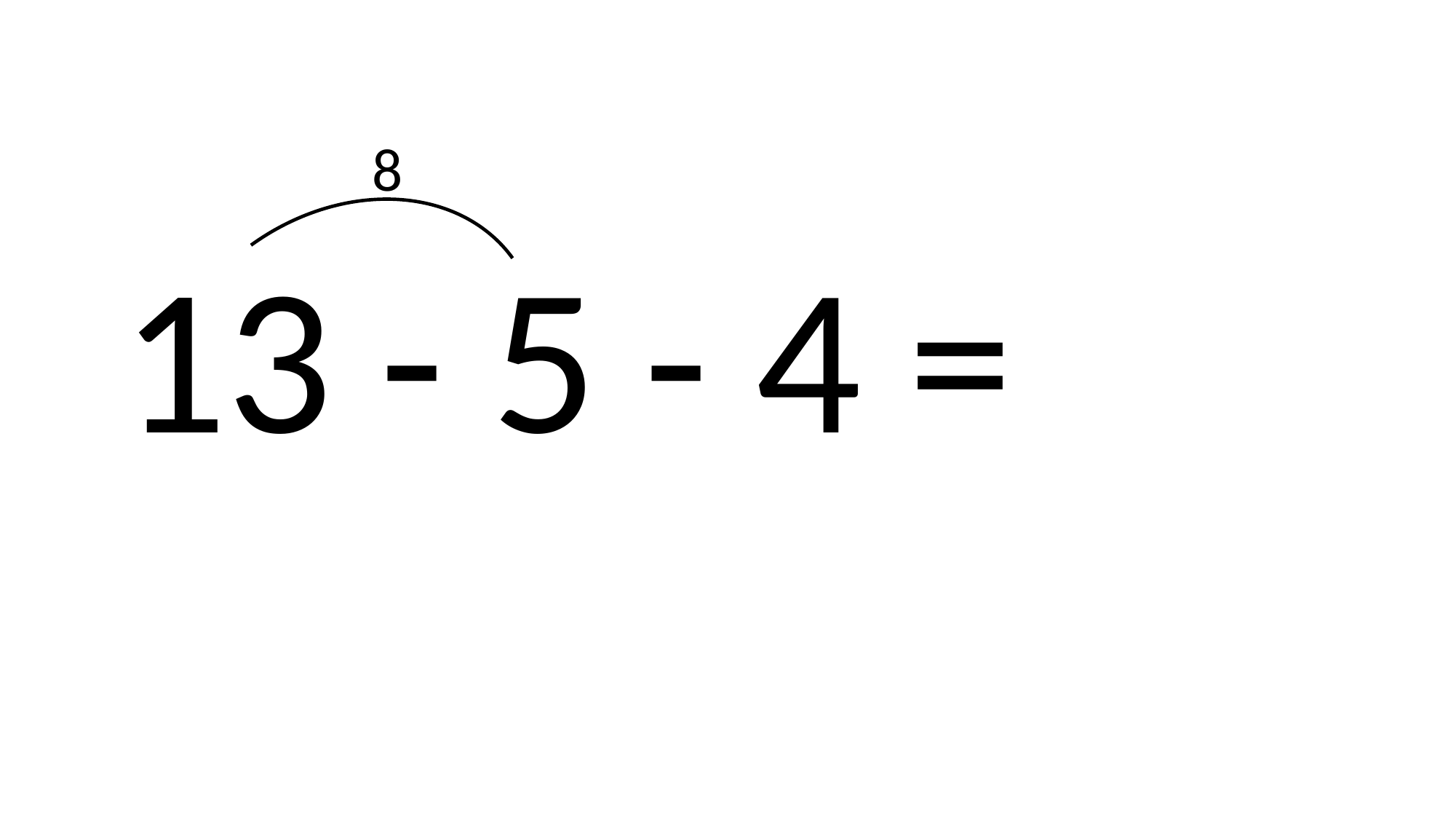

8

13 - 5 - 4 =